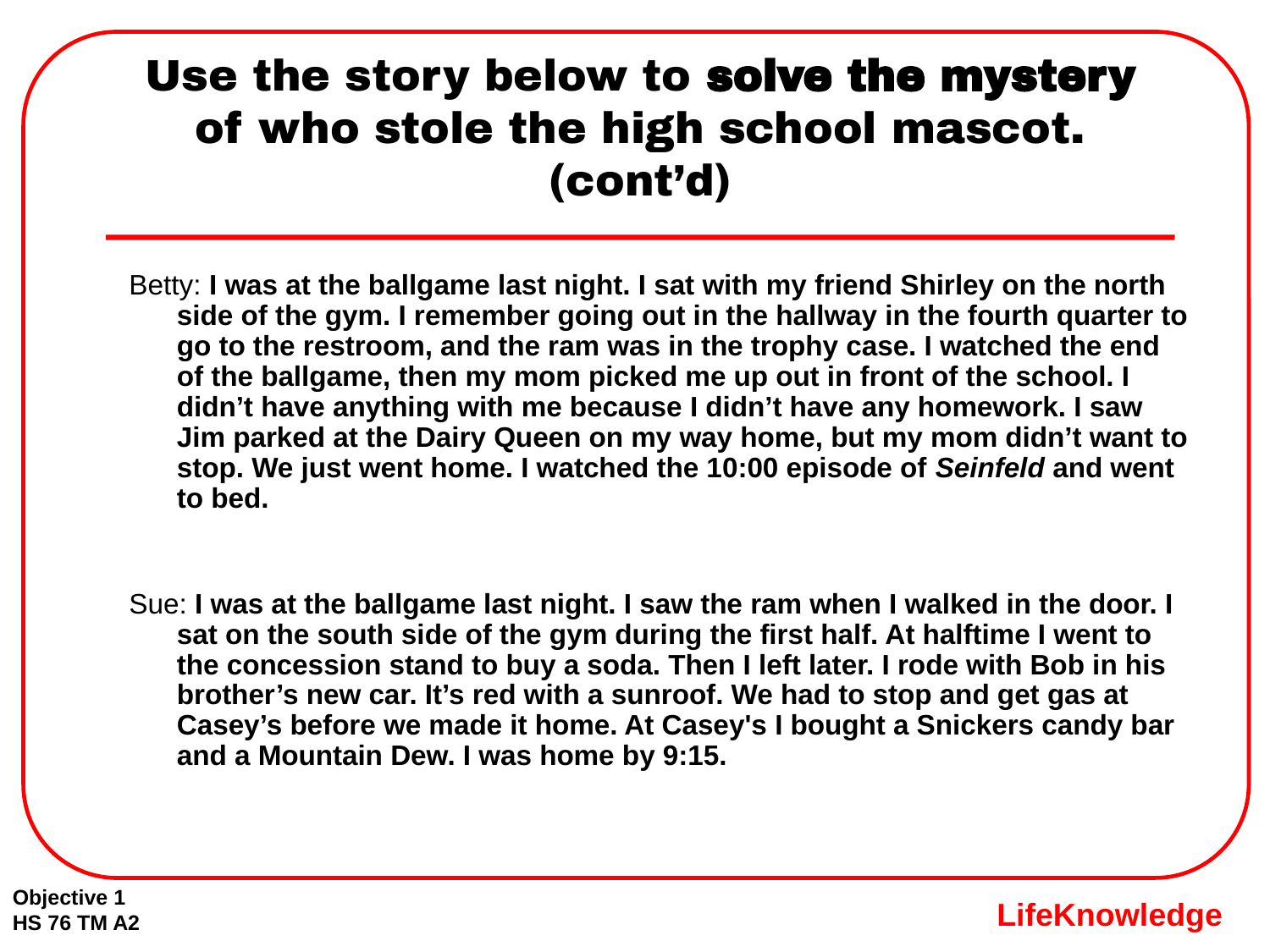

# Use the story below to solve the mystery of who stole the high school mascot. (cont’d)
Betty: I was at the ballgame last night. I sat with my friend Shirley on the north side of the gym. I remember going out in the hallway in the fourth quarter to go to the restroom, and the ram was in the trophy case. I watched the end of the ballgame, then my mom picked me up out in front of the school. I didn’t have anything with me because I didn’t have any homework. I saw Jim parked at the Dairy Queen on my way home, but my mom didn’t want to stop. We just went home. I watched the 10:00 episode of Seinfeld and went to bed.

Sue: I was at the ballgame last night. I saw the ram when I walked in the door. I sat on the south side of the gym during the first half. At halftime I went to the concession stand to buy a soda. Then I left later. I rode with Bob in his brother’s new car. It’s red with a sunroof. We had to stop and get gas at Casey’s before we made it home. At Casey's I bought a Snickers candy bar and a Mountain Dew. I was home by 9:15.
Objective 1
HS 76 TM A2